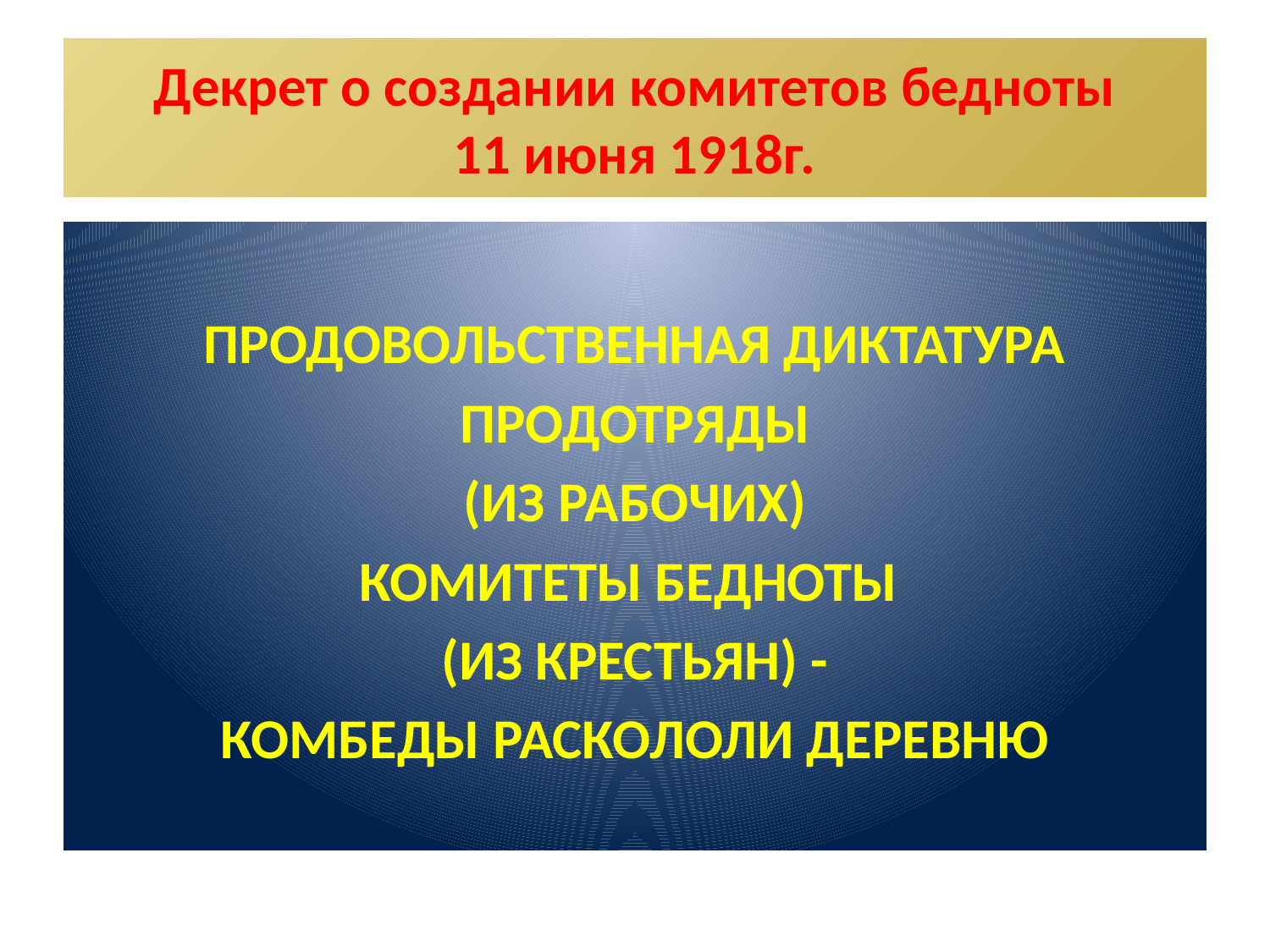

# Декрет о создании комитетов бедноты 11 июня 1918г.

ПРОДОВОЛЬСТВЕННАЯ ДИКТАТУРА
ПРОДОТРЯДЫ
(ИЗ РАБОЧИХ)
КОМИТЕТЫ БЕДНОТЫ
(ИЗ КРЕСТЬЯН) -
КОМБЕДЫ РАСКОЛОЛИ ДЕРЕВНЮ